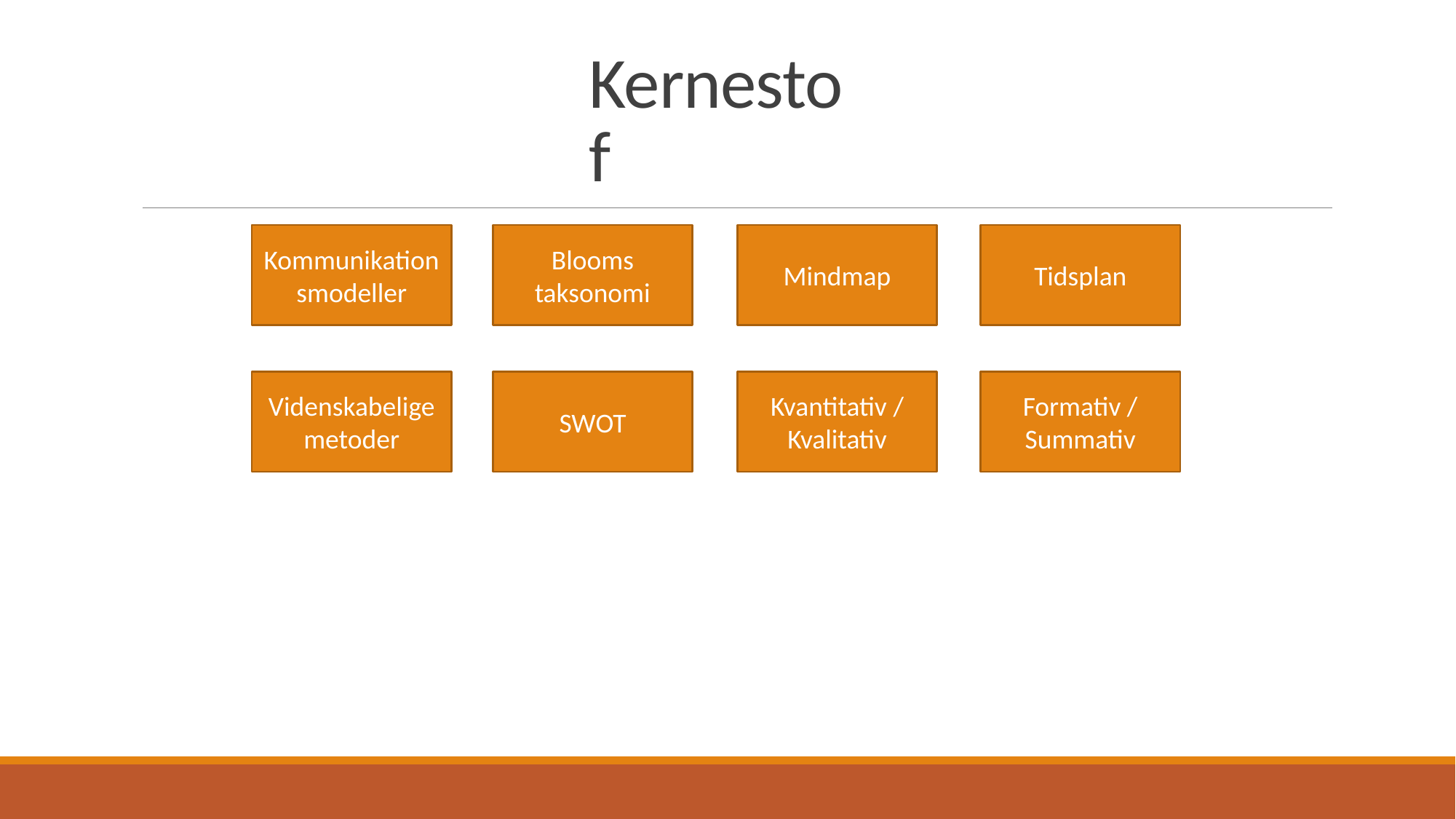

# Kernestof
Kommunikationsmodeller
Blooms
taksonomi
Mindmap
Tidsplan
Videnskabelige metoder
SWOT
Kvantitativ / Kvalitativ
Formativ / Summativ